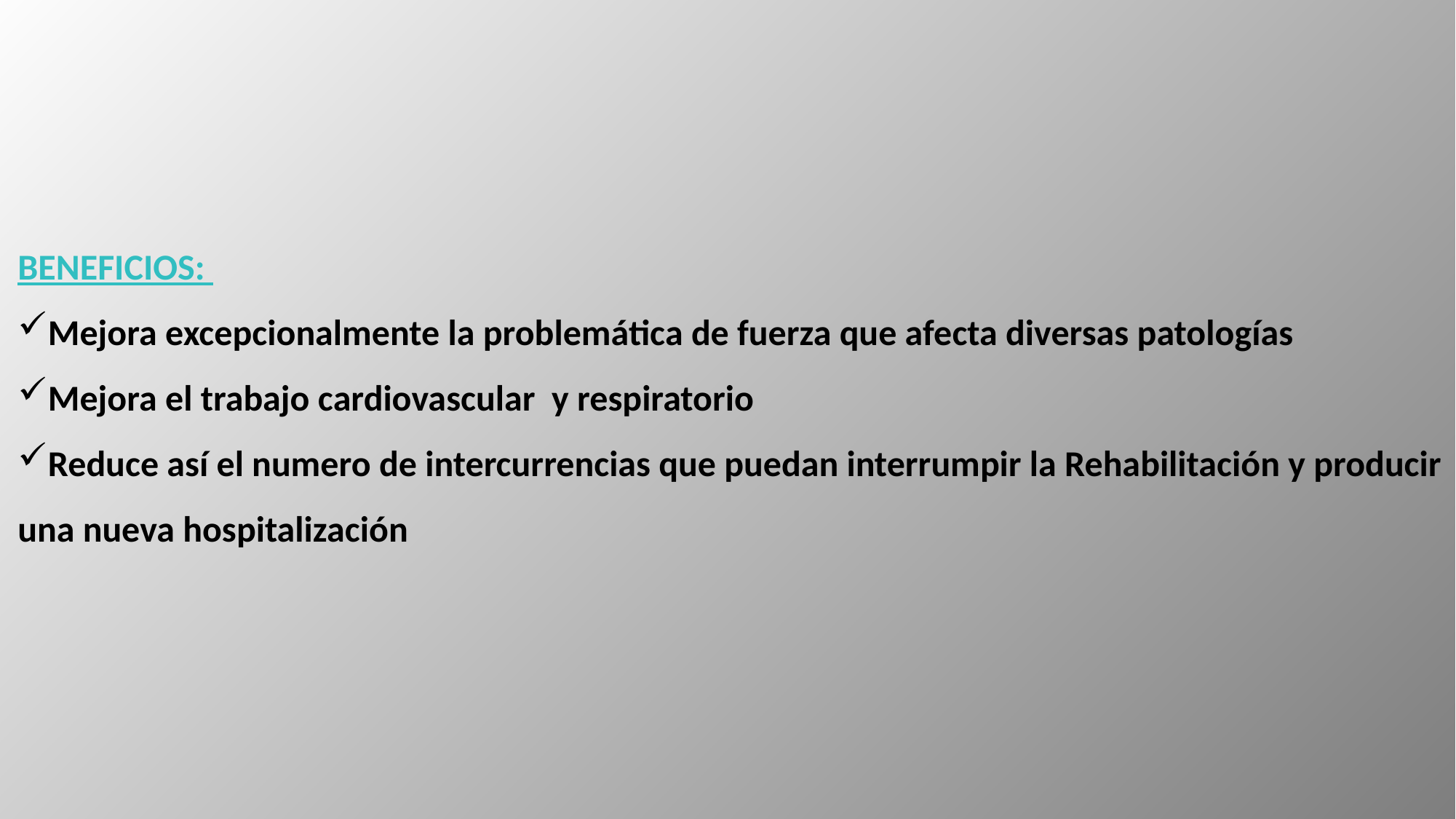

BENEFICIOS:
Mejora excepcionalmente la problemática de fuerza que afecta diversas patologías
Mejora el trabajo cardiovascular  y respiratorio
Reduce así el numero de intercurrencias que puedan interrumpir la Rehabilitación y producir una nueva hospitalización